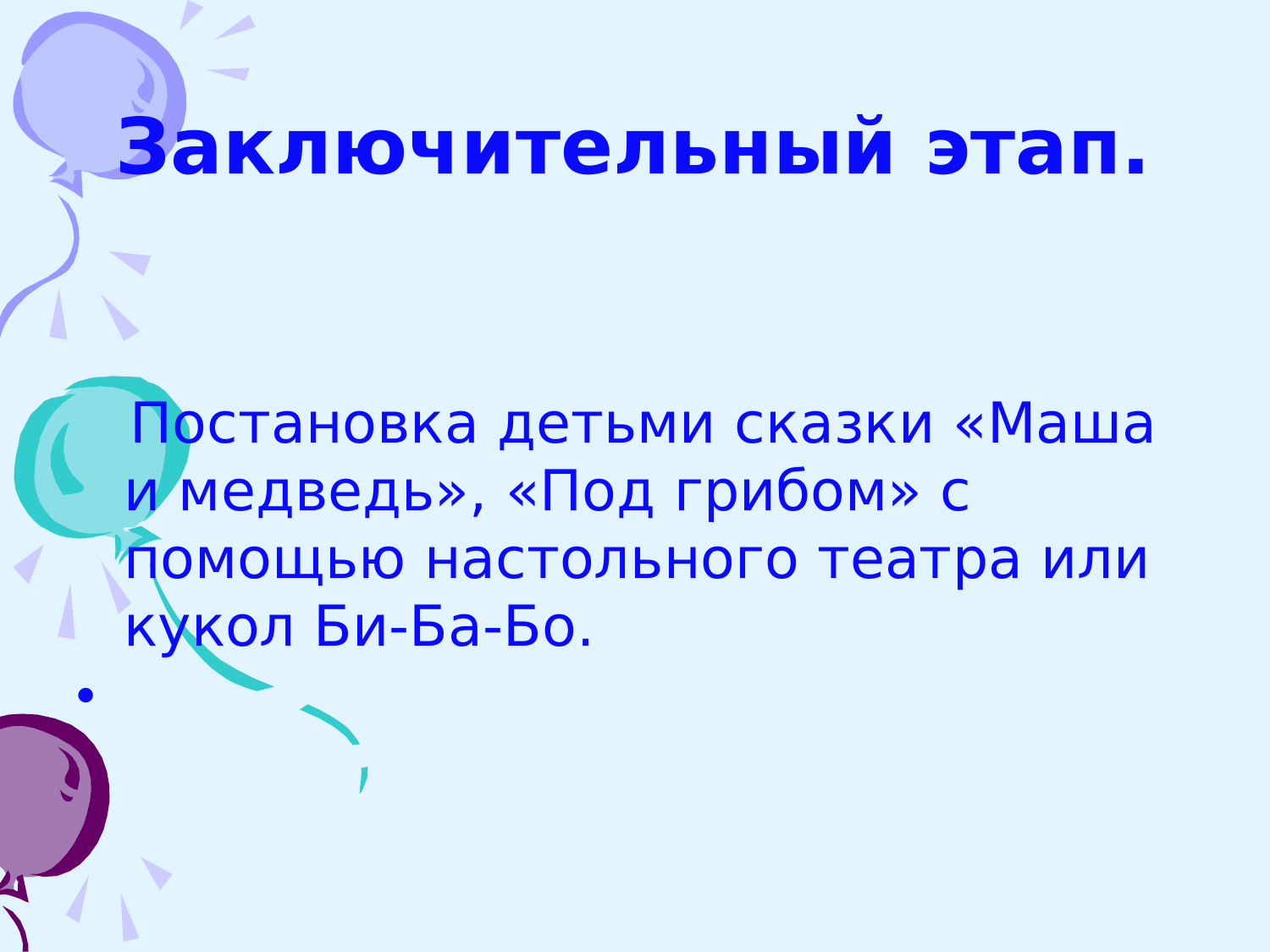

# Заключительный этап.

   Постановка детьми сказки «Маша и медведь», «Под грибом» с помощью настольного театра или кукол Би-Ба-Бо.